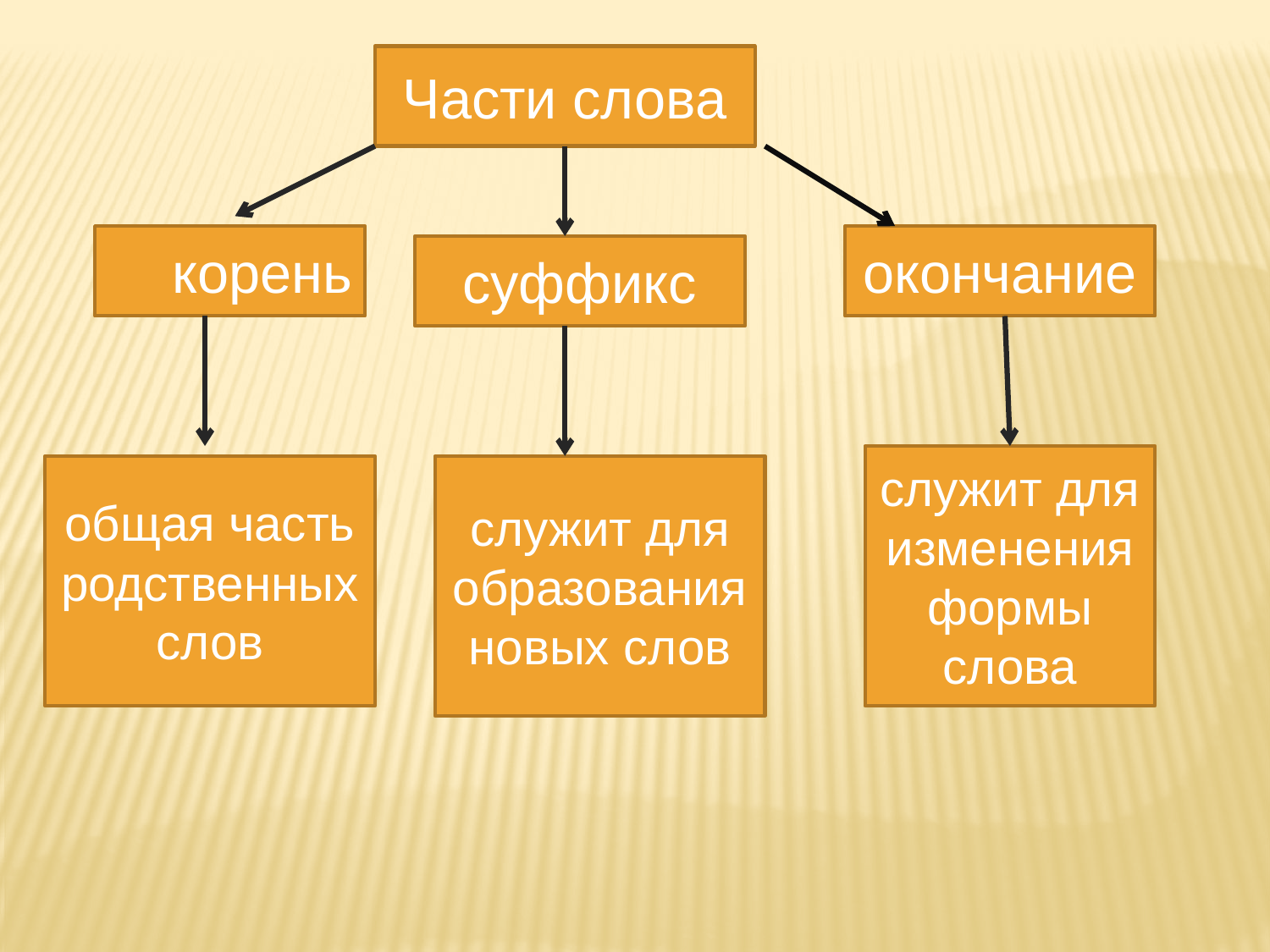

Части слова
корень
окончание
суффикс
служит для изменения формы слова
общая часть родственных слов
служит для образования новых слов